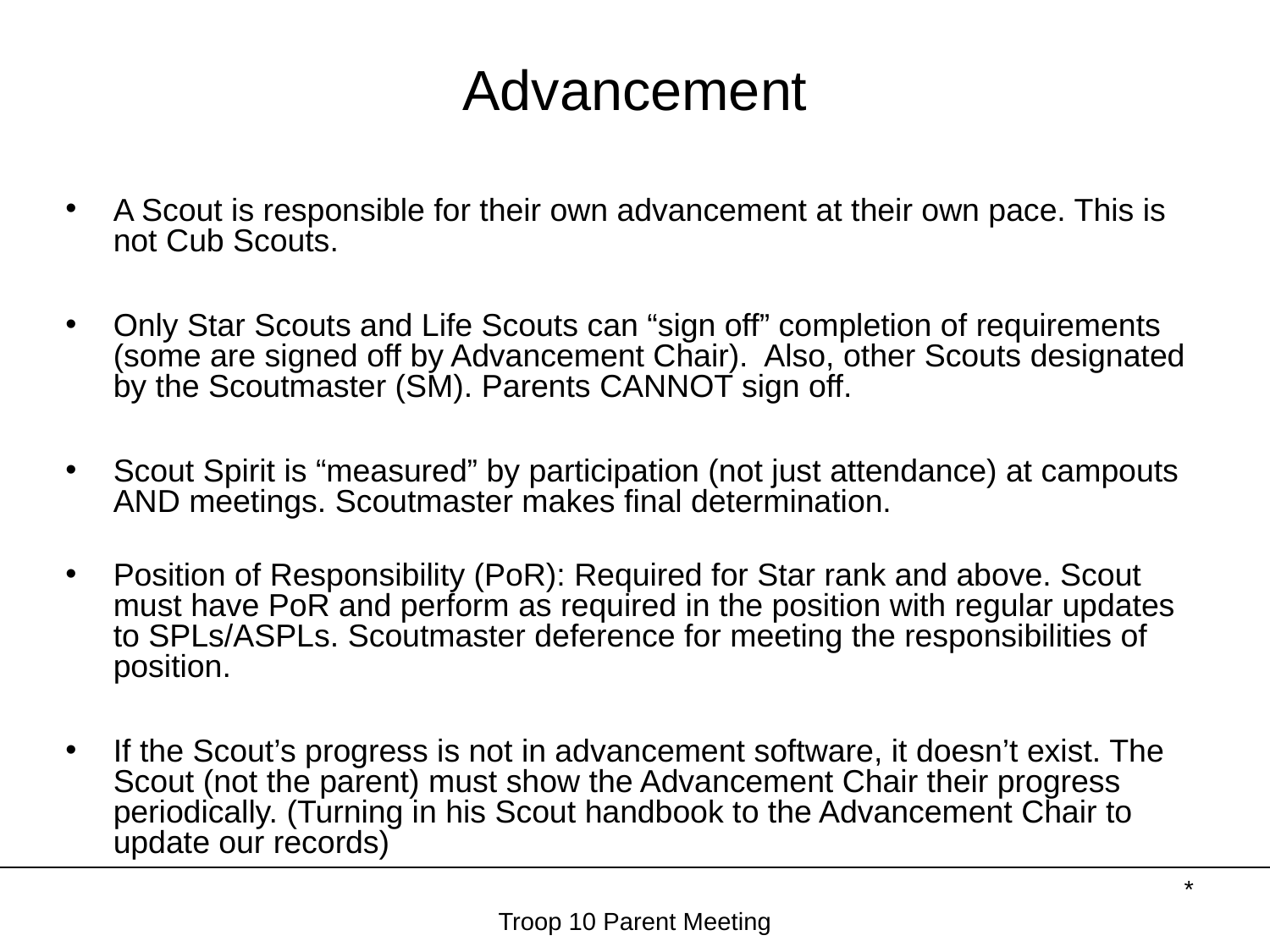

# Advancement
A Scout is responsible for their own advancement at their own pace. This is not Cub Scouts.

Only Star Scouts and Life Scouts can “sign off” completion of requirements (some are signed off by Advancement Chair).  Also, other Scouts designated by the Scoutmaster (SM). Parents CANNOT sign off.

Scout Spirit is “measured” by participation (not just attendance) at campouts AND meetings. Scoutmaster makes final determination.

Position of Responsibility (PoR): Required for Star rank and above. Scout must have PoR and perform as required in the position with regular updates to SPLs/ASPLs. Scoutmaster deference for meeting the responsibilities of position.

If the Scout’s progress is not in advancement software, it doesn’t exist. The Scout (not the parent) must show the Advancement Chair their progress periodically. (Turning in his Scout handbook to the Advancement Chair to update our records)

*
Troop 10 Parent Meeting